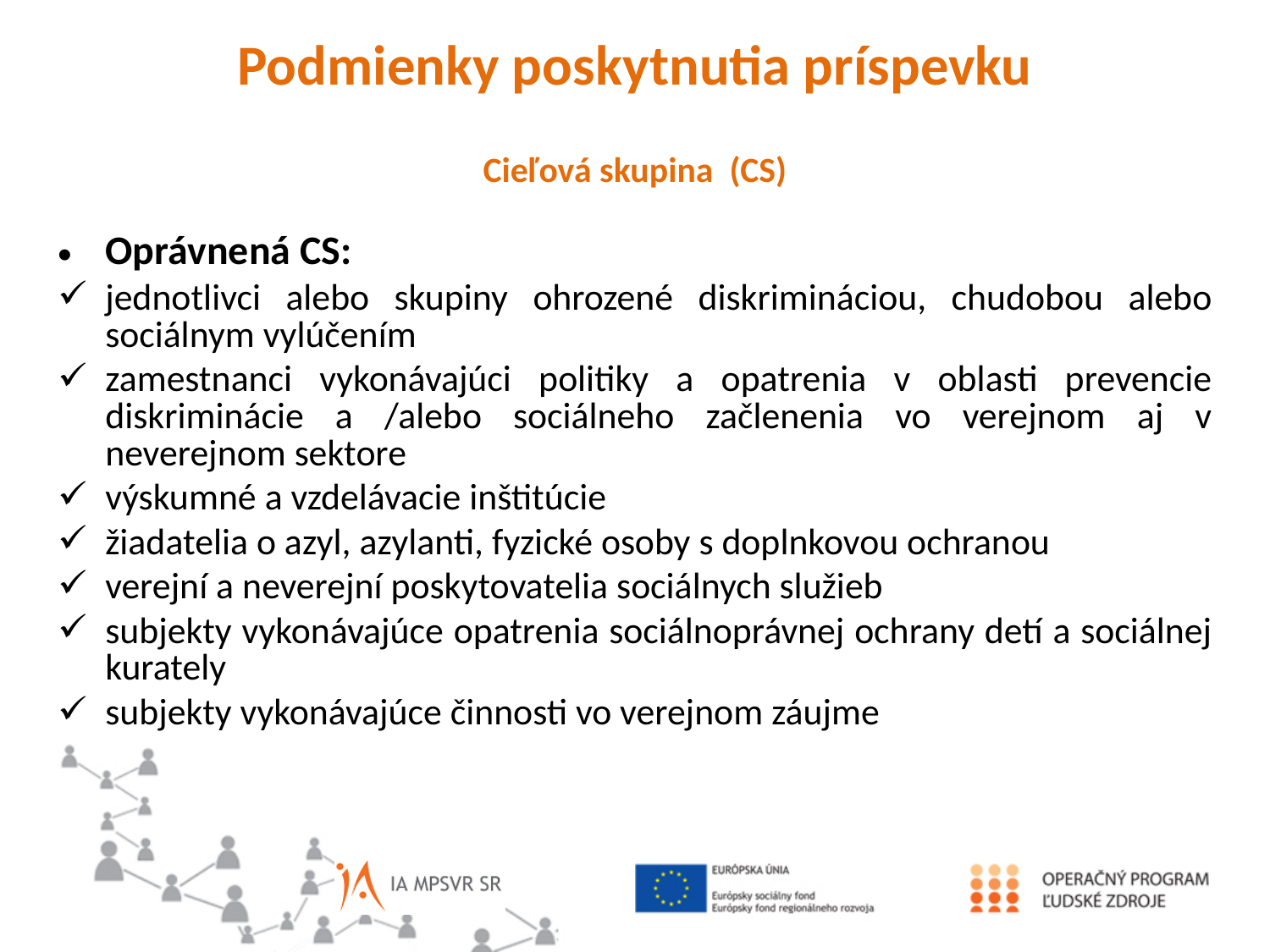

Podmienky poskytnutia príspevku

Cieľová skupina  (CS)

Oprávnená CS:
jednotlivci alebo skupiny ohrozené diskrimináciou, chudobou alebo sociálnym vylúčením
zamestnanci vykonávajúci politiky a opatrenia v oblasti prevencie diskriminácie a /alebo sociálneho začlenenia vo verejnom aj v neverejnom sektore
výskumné a vzdelávacie inštitúcie
žiadatelia o azyl, azylanti, fyzické osoby s doplnkovou ochranou
verejní a neverejní poskytovatelia sociálnych služieb
subjekty vykonávajúce opatrenia sociálnoprávnej ochrany detí a sociálnej kurately
subjekty vykonávajúce činnosti vo verejnom záujme